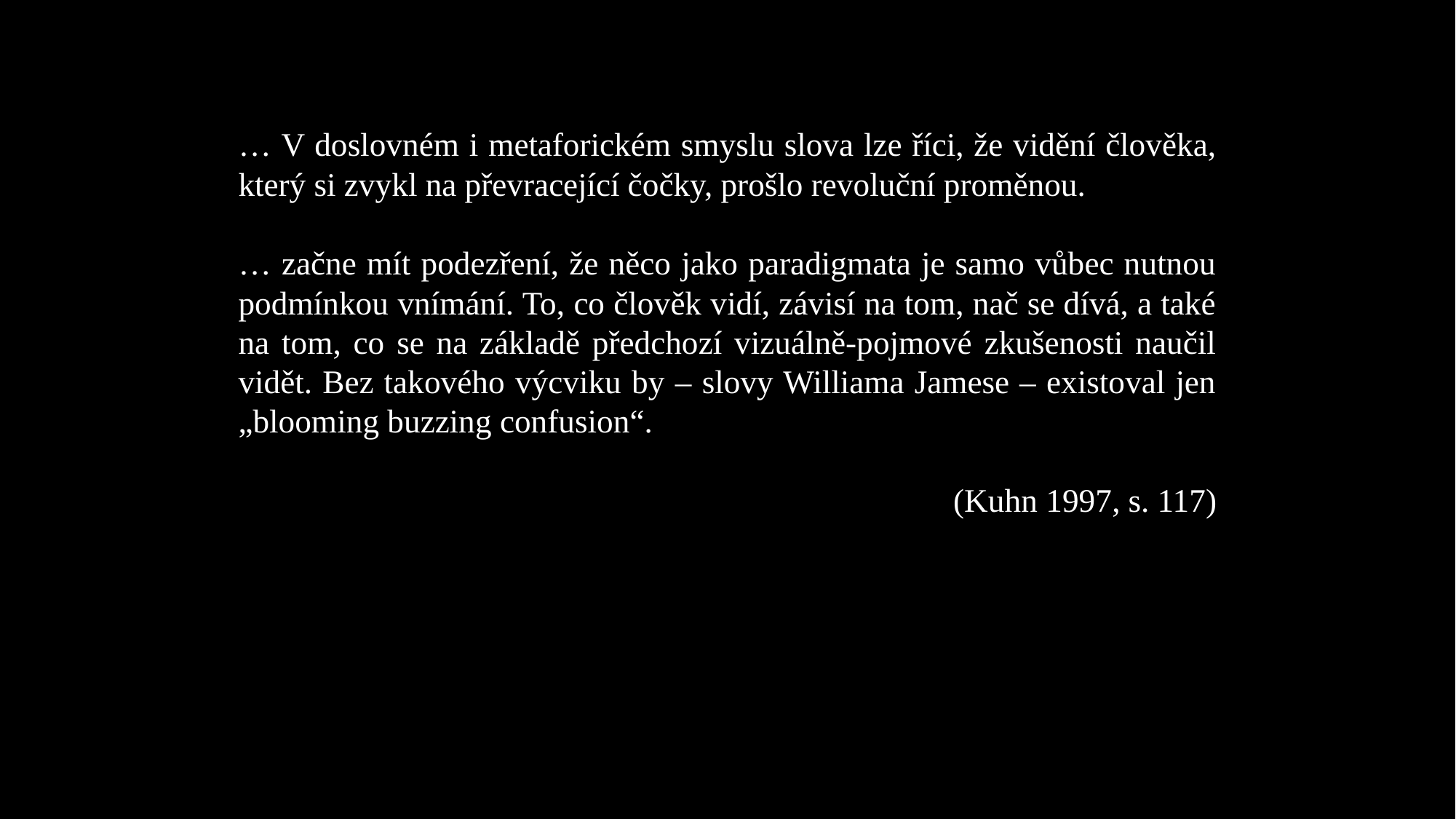

… V doslovném i metaforickém smyslu slova lze říci, že vidění člověka, který si zvykl na převracející čočky, prošlo revoluční proměnou.

… začne mít podezření, že něco jako paradigmata je samo vůbec nutnou podmínkou vnímání. To, co člověk vidí, závisí na tom, nač se dívá, a také na tom, co se na základě předchozí vizuálně-pojmové zkušenosti naučil vidět. Bez takového výcviku by – slovy Williama Jamese – existoval jen „blooming buzzing confusion“.

(Kuhn 1997, s. 117)